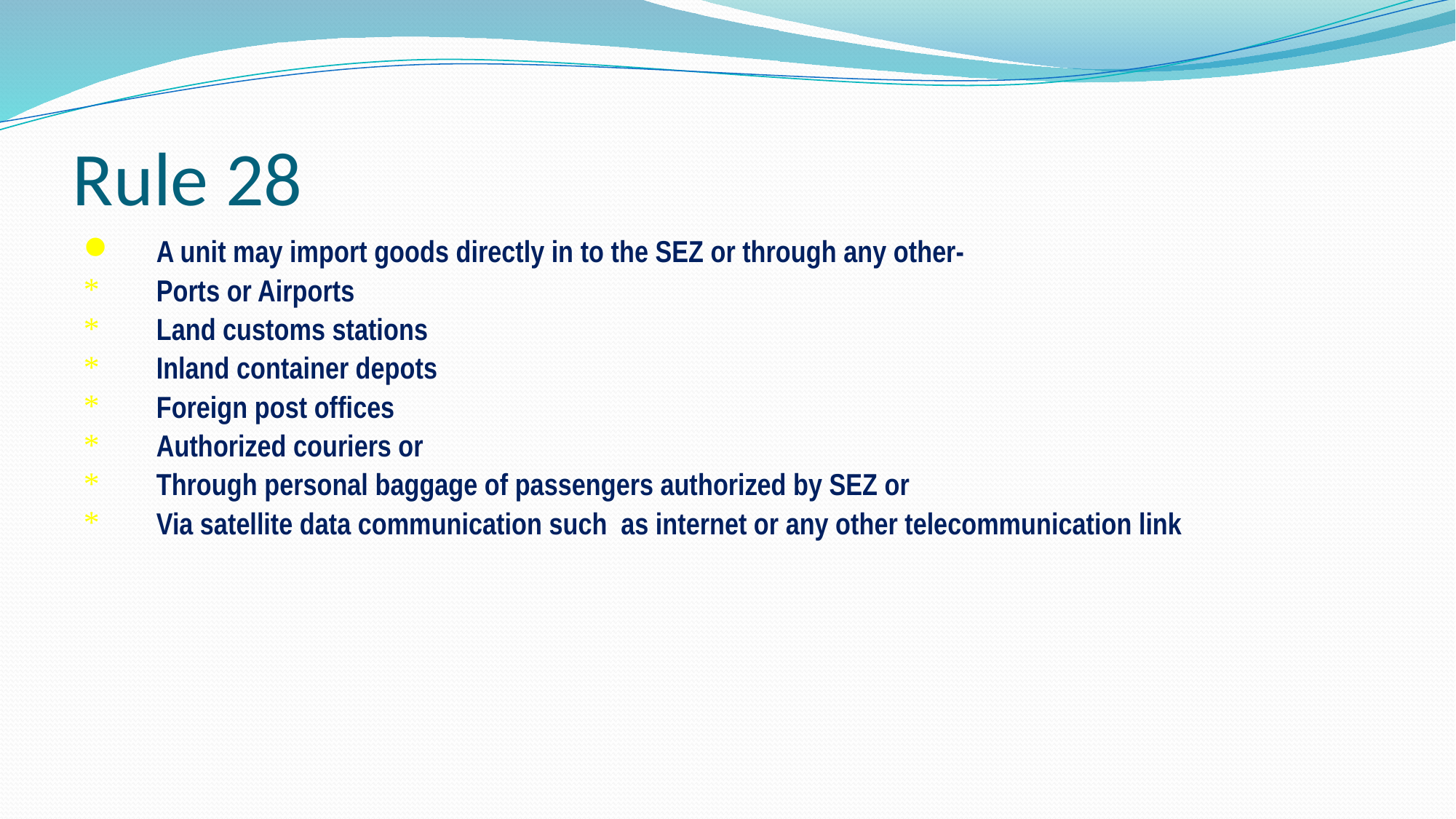

# Rule 28
A unit may import goods directly in to the SEZ or through any other-
Ports or Airports
Land customs stations
Inland container depots
Foreign post offices
Authorized couriers or
Through personal baggage of passengers authorized by SEZ or
Via satellite data communication such  as internet or any other telecommunication link